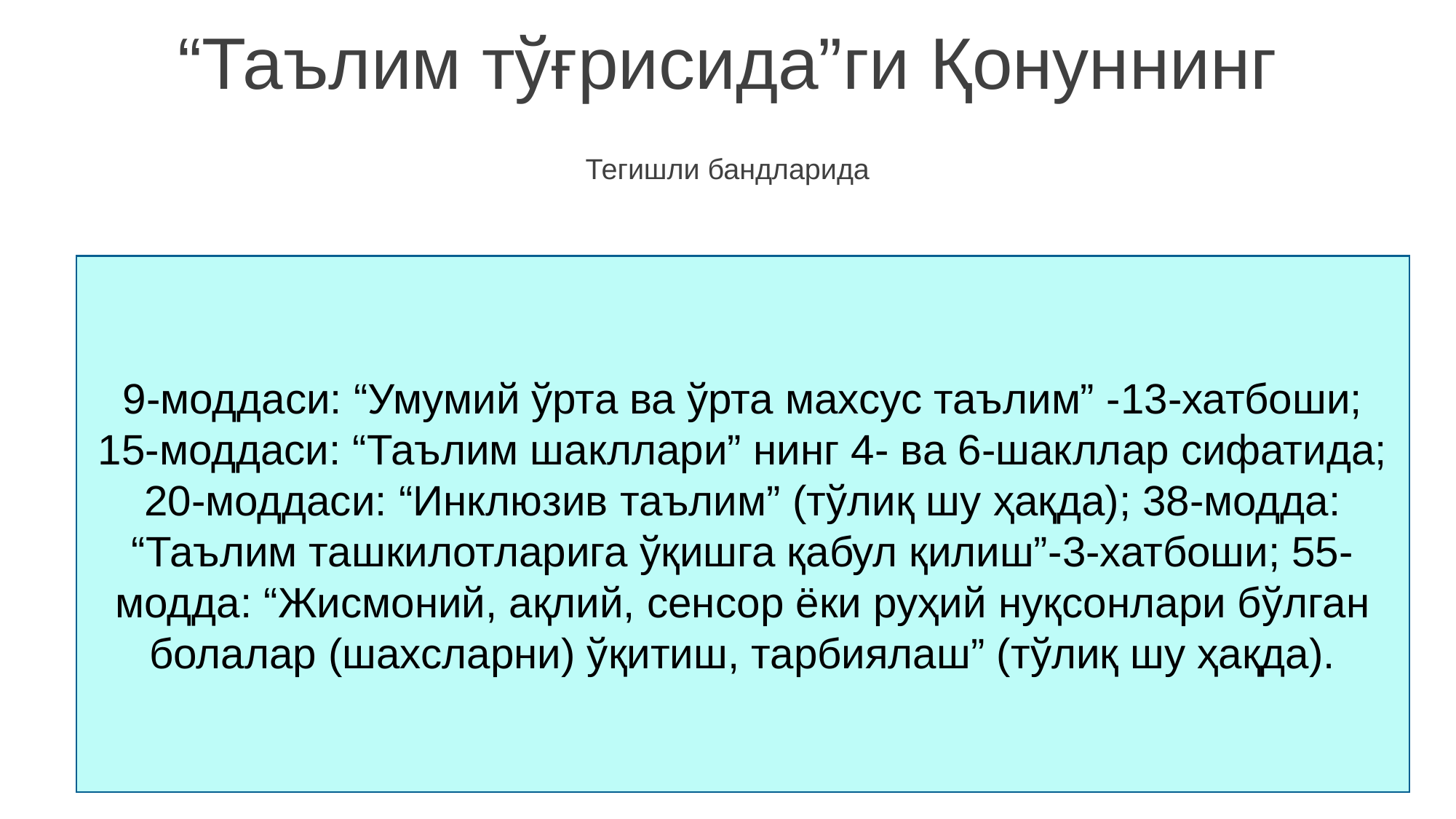

“Таълим тўғрисида”ги Қонуннинг
Тегишли бандларида
9-моддаси: “Умумий ўрта ва ўрта махсус таълим” -13-хатбоши; 15-моддаси: “Таълим шакллари” нинг 4- ва 6-шакллар сифатида; 20-моддаси: “Инклюзив таълим” (тўлиқ шу ҳақда); 38-модда: “Таълим ташкилотларига ўқишга қабул қилиш”-3-хатбоши; 55-модда: “Жисмоний, ақлий, сенсор ёки руҳий нуқсонлари бўлган болалар (шахсларни) ўқитиш, тарбиялаш” (тўлиқ шу ҳақда).